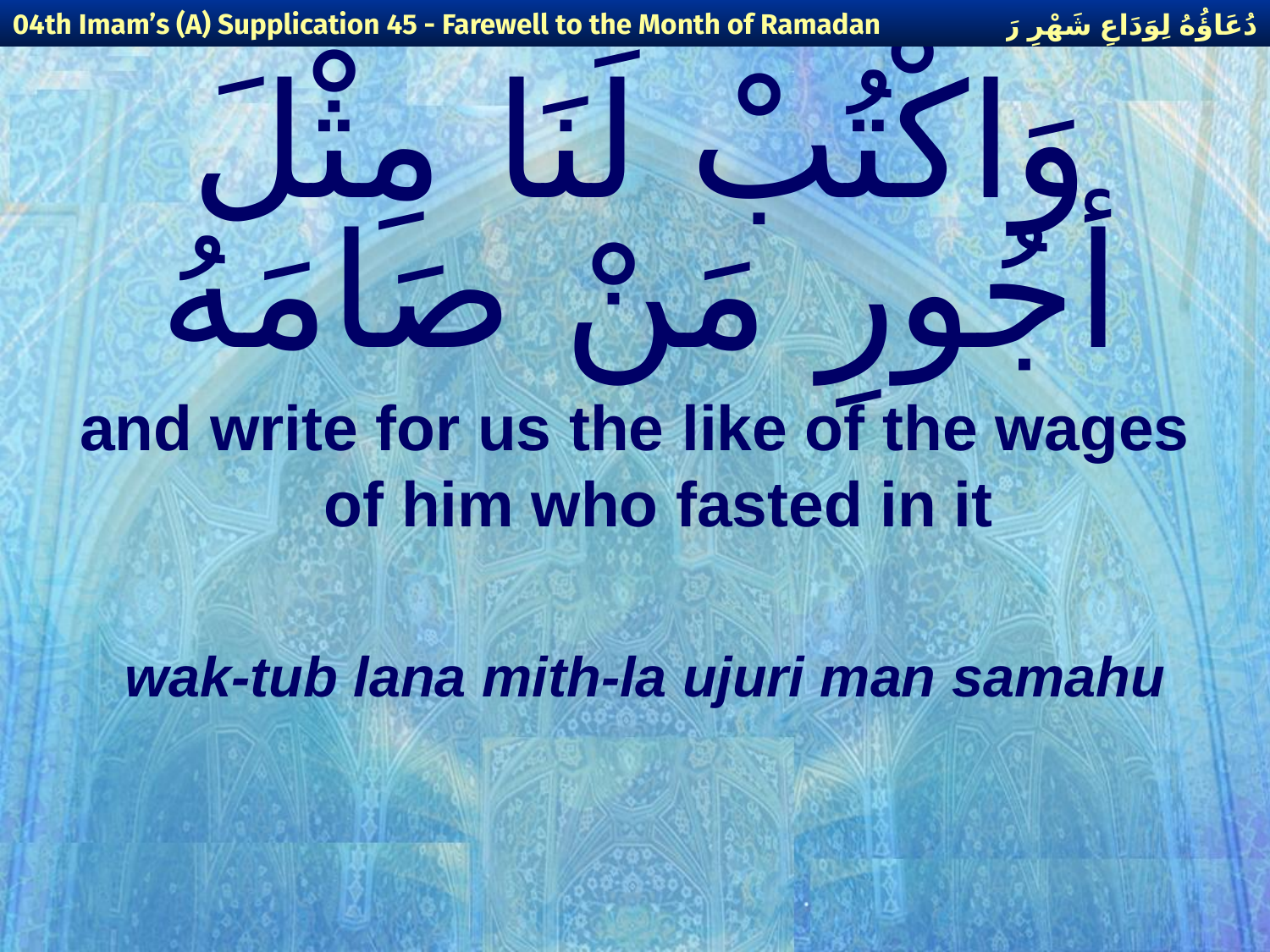

دُعَاؤُهُ لِوَدَاعِ شَهْرِ رَمَضَانَ
04th Imam’s (A) Supplication 45 - Farewell to the Month of Ramadan
# وَاكْتُبْ لَنَا مِثْلَ أجُورِ مَنْ صَامَهُ
and write for us the like of the wages of him who fasted in it
wak-tub lana mith-la ujuri man samahu